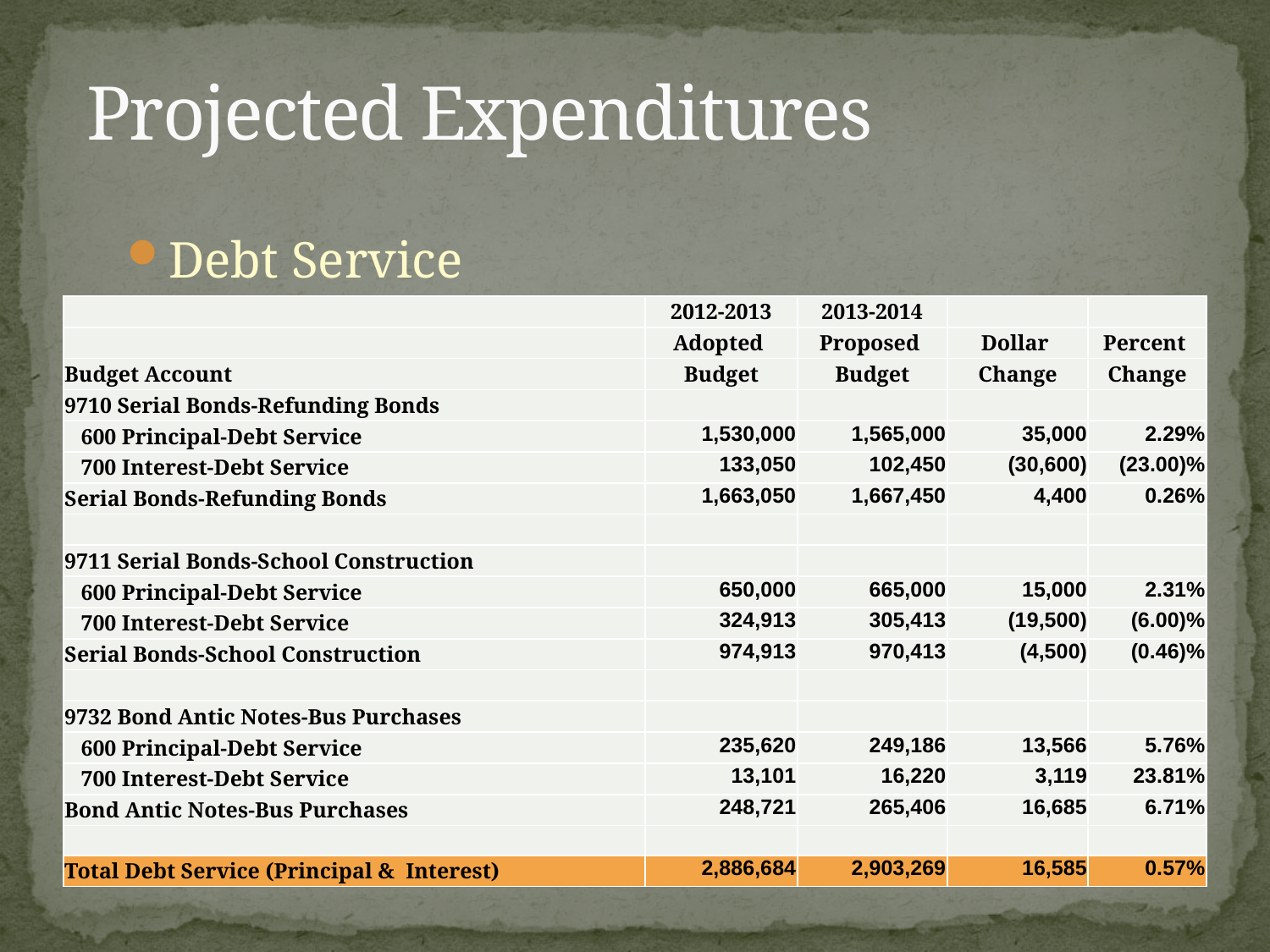

# Projected Expenditures
Debt Service

|  | 2012-2013 | 2013-2014 |  |  |
| --- | --- | --- | --- | --- |
|  | Adopted | Proposed | Dollar | Percent |
| Budget Account | Budget | Budget | Change | Change |
| 9710 Serial Bonds-Refunding Bonds |  |  |  |  |
| 600 Principal-Debt Service | 1,530,000 | 1,565,000 | 35,000 | 2.29% |
| 700 Interest-Debt Service | 133,050 | 102,450 | (30,600) | (23.00)% |
| Serial Bonds-Refunding Bonds | 1,663,050 | 1,667,450 | 4,400 | 0.26% |
|  |  |  |  |  |
| 9711 Serial Bonds-School Construction |  |  |  |  |
| 600 Principal-Debt Service | 650,000 | 665,000 | 15,000 | 2.31% |
| 700 Interest-Debt Service | 324,913 | 305,413 | (19,500) | (6.00)% |
| Serial Bonds-School Construction | 974,913 | 970,413 | (4,500) | (0.46)% |
|  |  |  |  |  |
| 9732 Bond Antic Notes-Bus Purchases |  |  |  |  |
| 600 Principal-Debt Service | 235,620 | 249,186 | 13,566 | 5.76% |
| 700 Interest-Debt Service | 13,101 | 16,220 | 3,119 | 23.81% |
| Bond Antic Notes-Bus Purchases | 248,721 | 265,406 | 16,685 | 6.71% |
|  |  |  |  |  |
| Total Debt Service (Principal & Interest) | 2,886,684 | 2,903,269 | 16,585 | 0.57% |